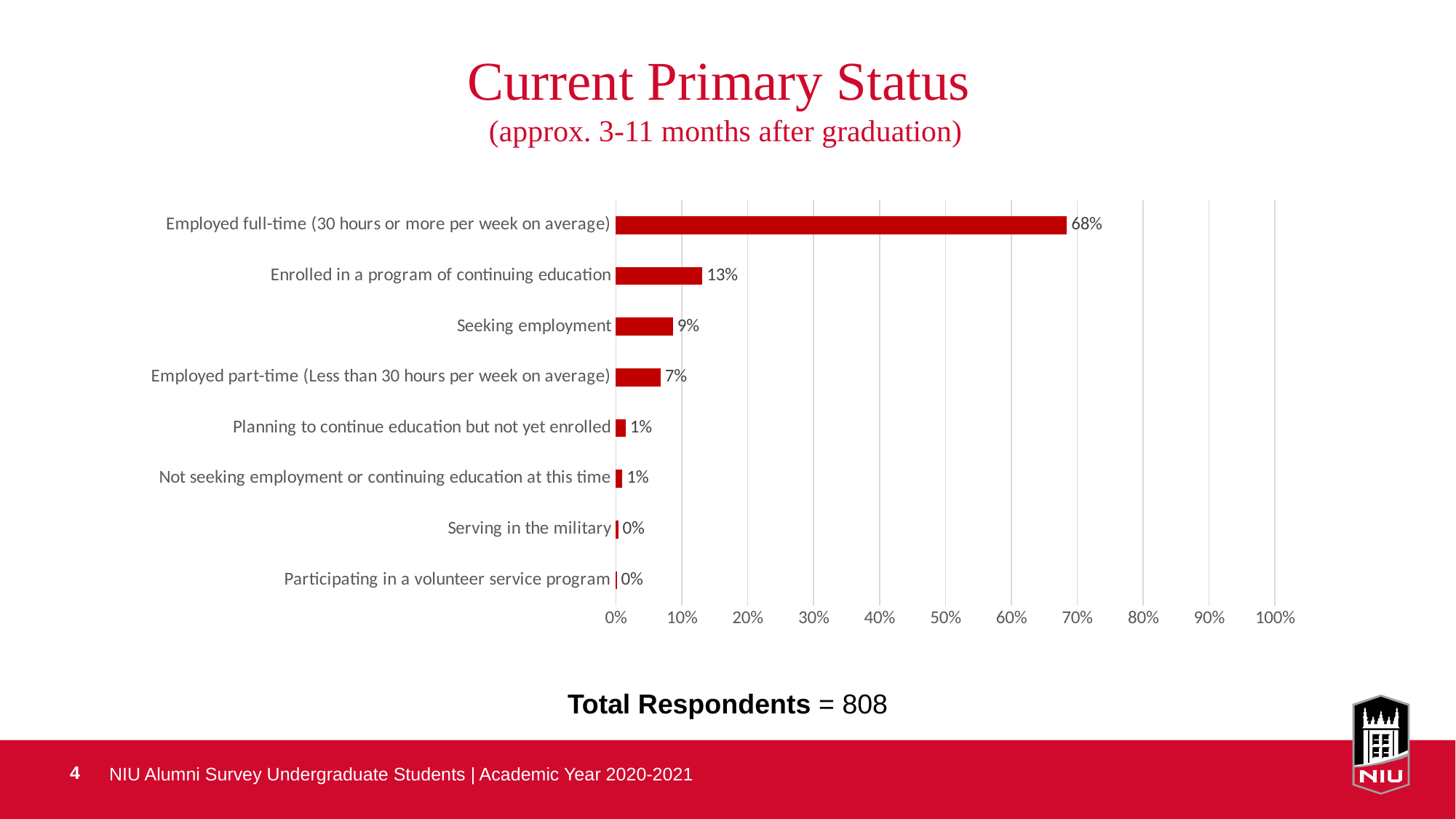

# Current Primary Status (approx. 3-11 months after graduation)

### Chart

| Category |
|---|

### Chart

| Category |  |
|---|---|
| Participating in a volunteer service program | 0.0012376237623762376 |
| Serving in the military | 0.0037128712871287127 |
| Not seeking employment or continuing education at this time | 0.009900990099009901 |
| Planning to continue education but not yet enrolled | 0.01485148514851485 |
| Employed part-time (Less than 30 hours per week on average) | 0.06806930693069307 |
| Seeking employment | 0.08663366336633663 |
| Enrolled in a program of continuing education | 0.1311881188118812 |
| Employed full-time (30 hours or more per week on average) | 0.6844059405940595 |
Total Respondents = 808
NIU Alumni Survey Undergraduate Students | Academic Year 2020-2021
4